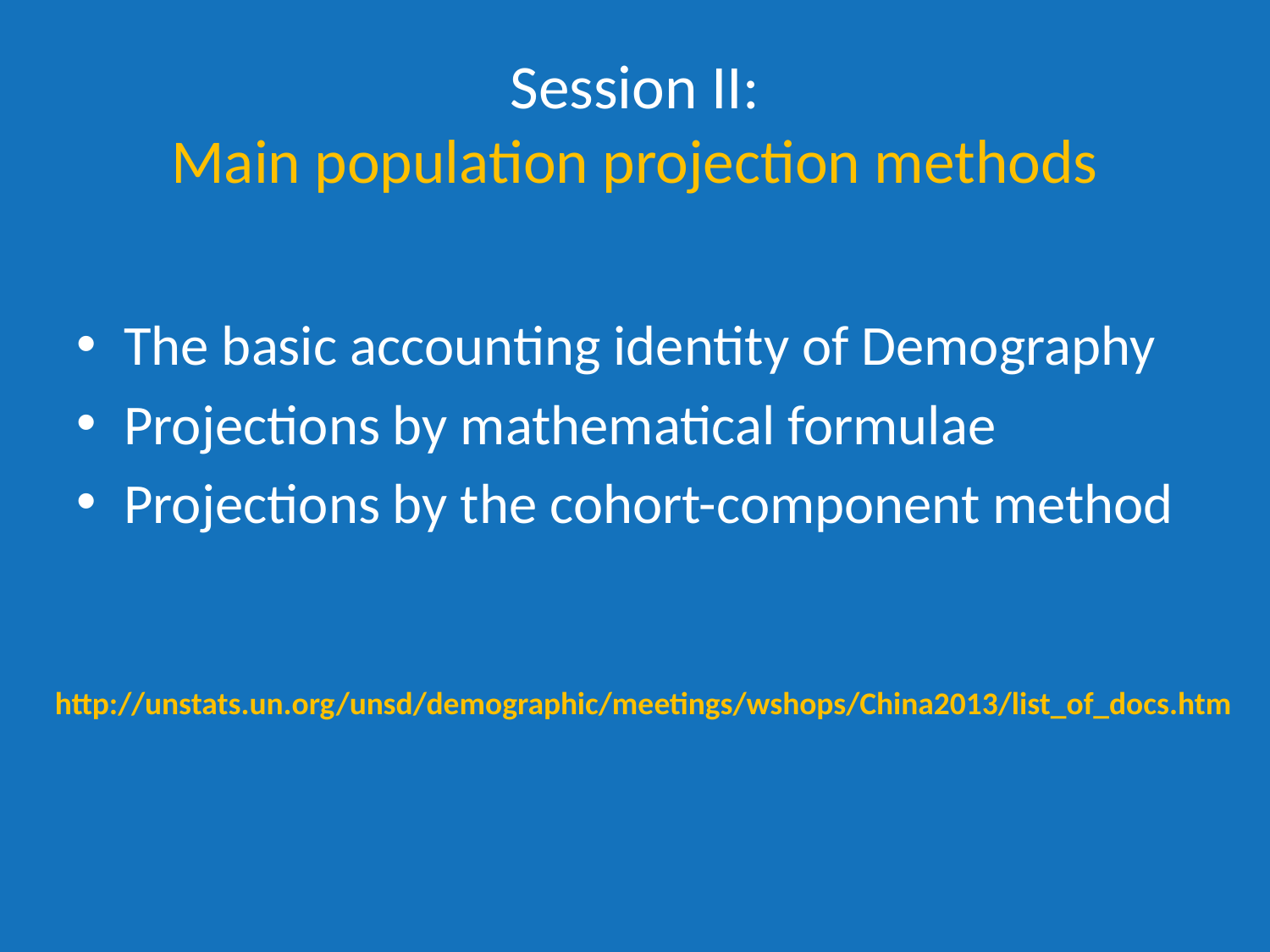

# Session II: Main population projection methods
The basic accounting identity of Demography
Projections by mathematical formulae
Projections by the cohort-component method

http://unstats.un.org/unsd/demographic/meetings/wshops/China2013/list_of_docs.htm